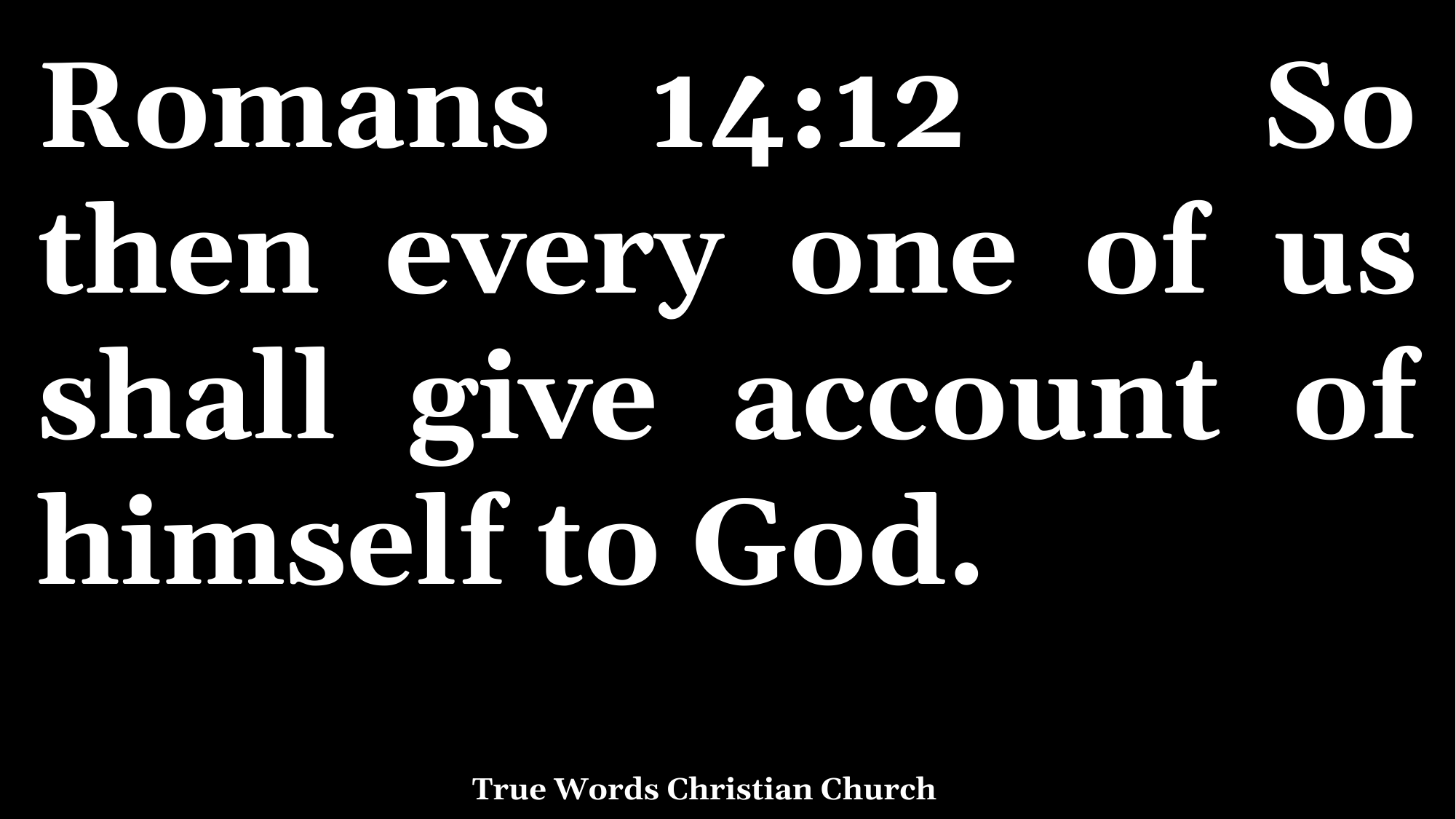

Romans 14:12   So then every one of us shall give account of himself to God.
True Words Christian Church